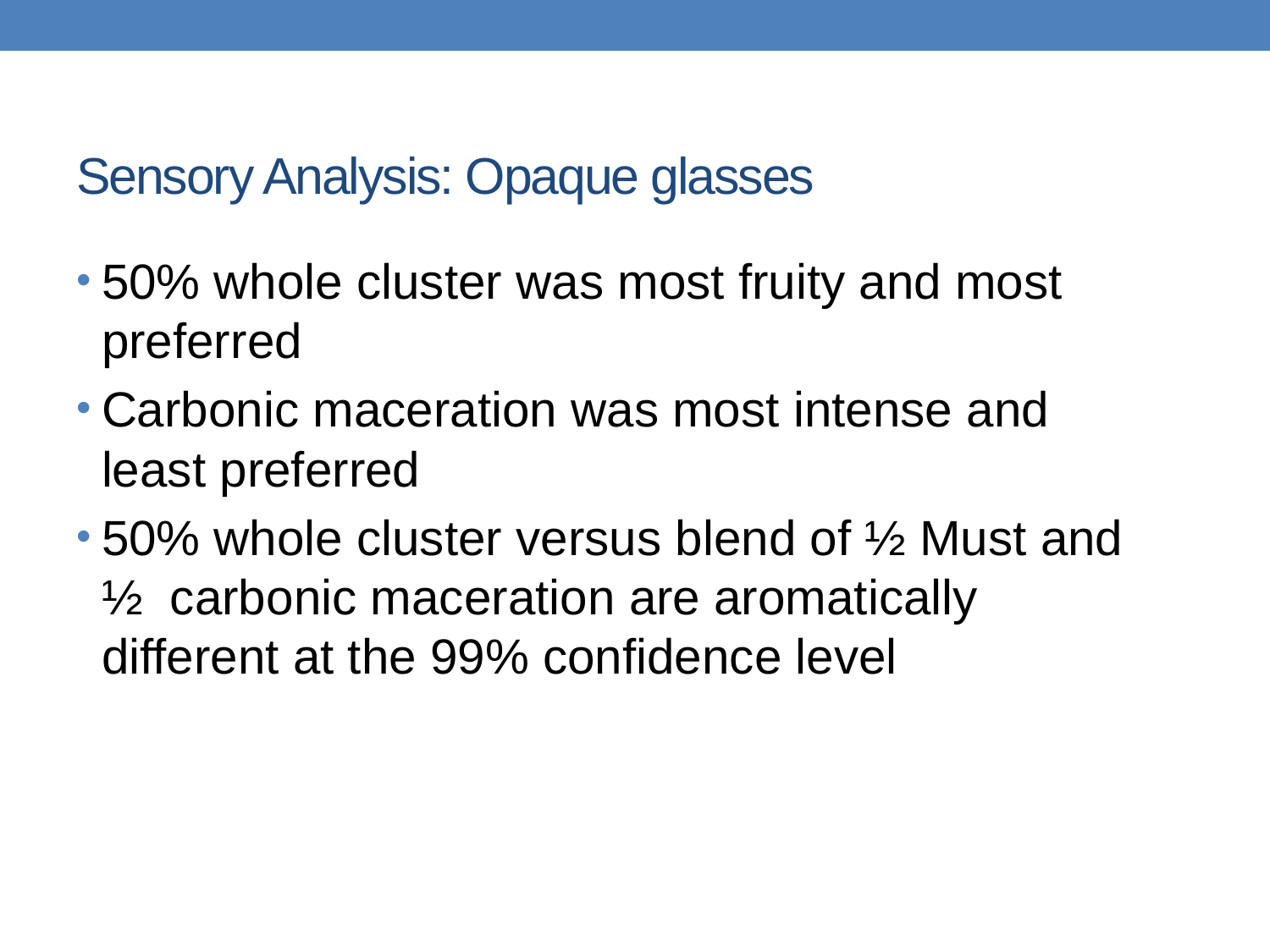

# Sensory Analysis: Opaque glasses
50% whole cluster was most fruity and most preferred
Carbonic maceration was most intense and least preferred
50% whole cluster versus blend of ½ Must and ½  carbonic maceration are aromatically different at the 99% confidence level